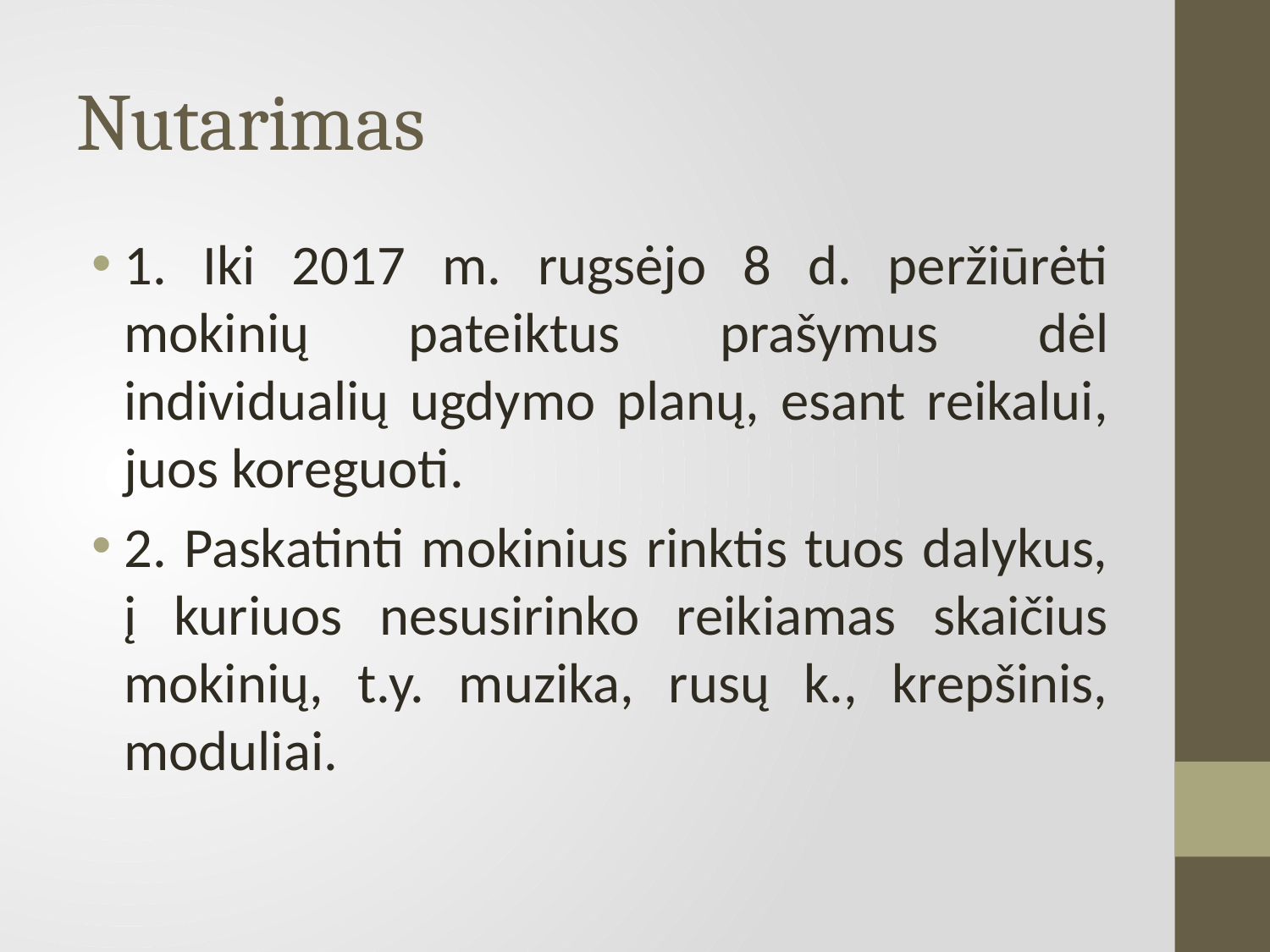

# Nutarimas
1. Iki 2017 m. rugsėjo 8 d. peržiūrėti mokinių pateiktus prašymus dėl individualių ugdymo planų, esant reikalui, juos koreguoti.
2. Paskatinti mokinius rinktis tuos dalykus, į kuriuos nesusirinko reikiamas skaičius mokinių, t.y. muzika, rusų k., krepšinis, moduliai.